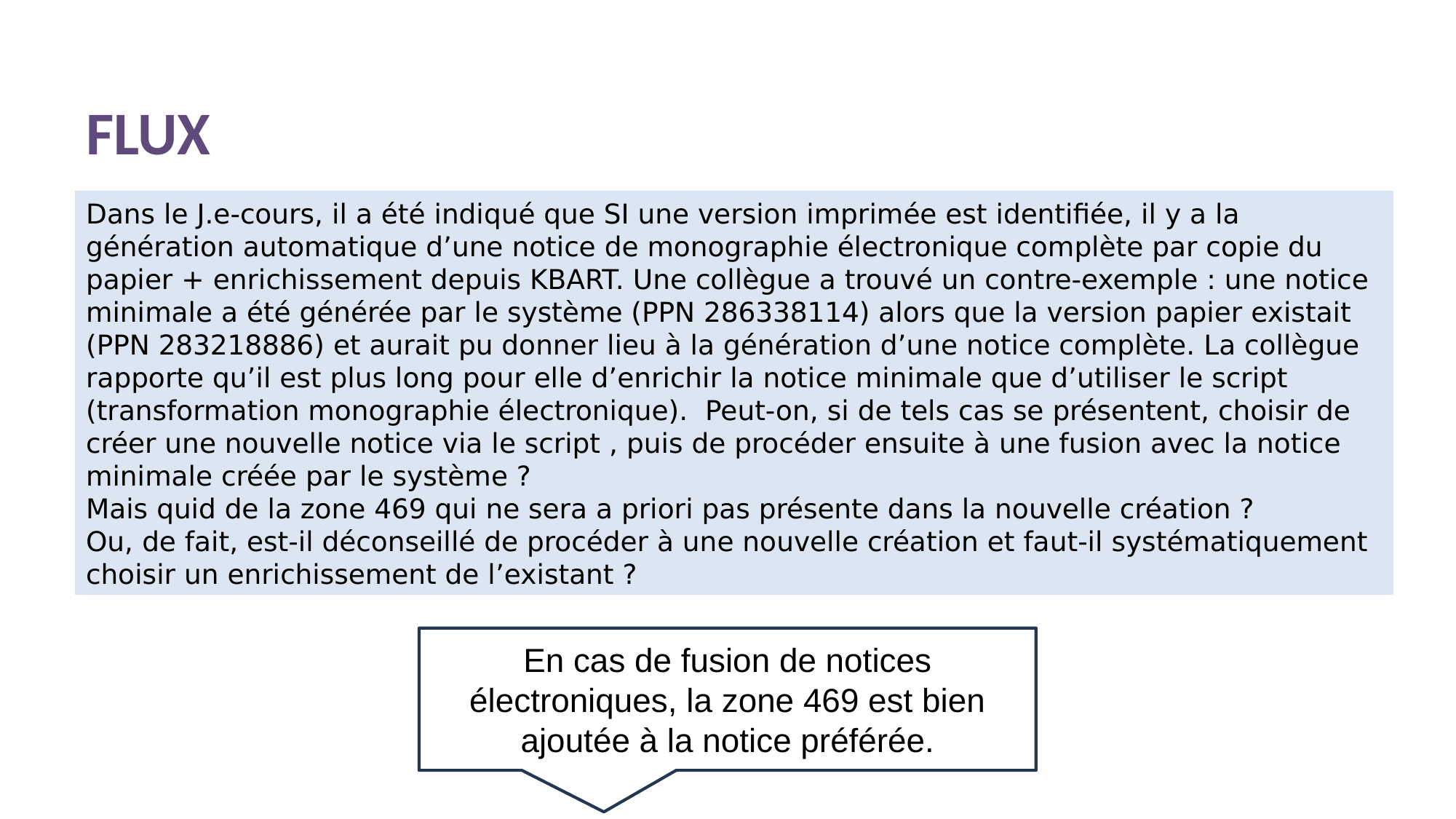

# FLUx
Dans le J.e-cours, il a été indiqué que SI une version imprimée est identifiée, il y a la génération automatique d’une notice de monographie électronique complète par copie du papier + enrichissement depuis KBART. Une collègue a trouvé un contre-exemple : une notice minimale a été générée par le système (PPN 286338114) alors que la version papier existait (PPN 283218886) et aurait pu donner lieu à la génération d’une notice complète. La collègue rapporte qu’il est plus long pour elle d’enrichir la notice minimale que d’utiliser le script (transformation monographie électronique).  Peut-on, si de tels cas se présentent, choisir de créer une nouvelle notice via le script , puis de procéder ensuite à une fusion avec la notice minimale créée par le système ?
Mais quid de la zone 469 qui ne sera a priori pas présente dans la nouvelle création ?
Ou, de fait, est-il déconseillé de procéder à une nouvelle création et faut-il systématiquement choisir un enrichissement de l’existant ?
En cas de fusion de notices électroniques, la zone 469 est bien ajoutée à la notice préférée.